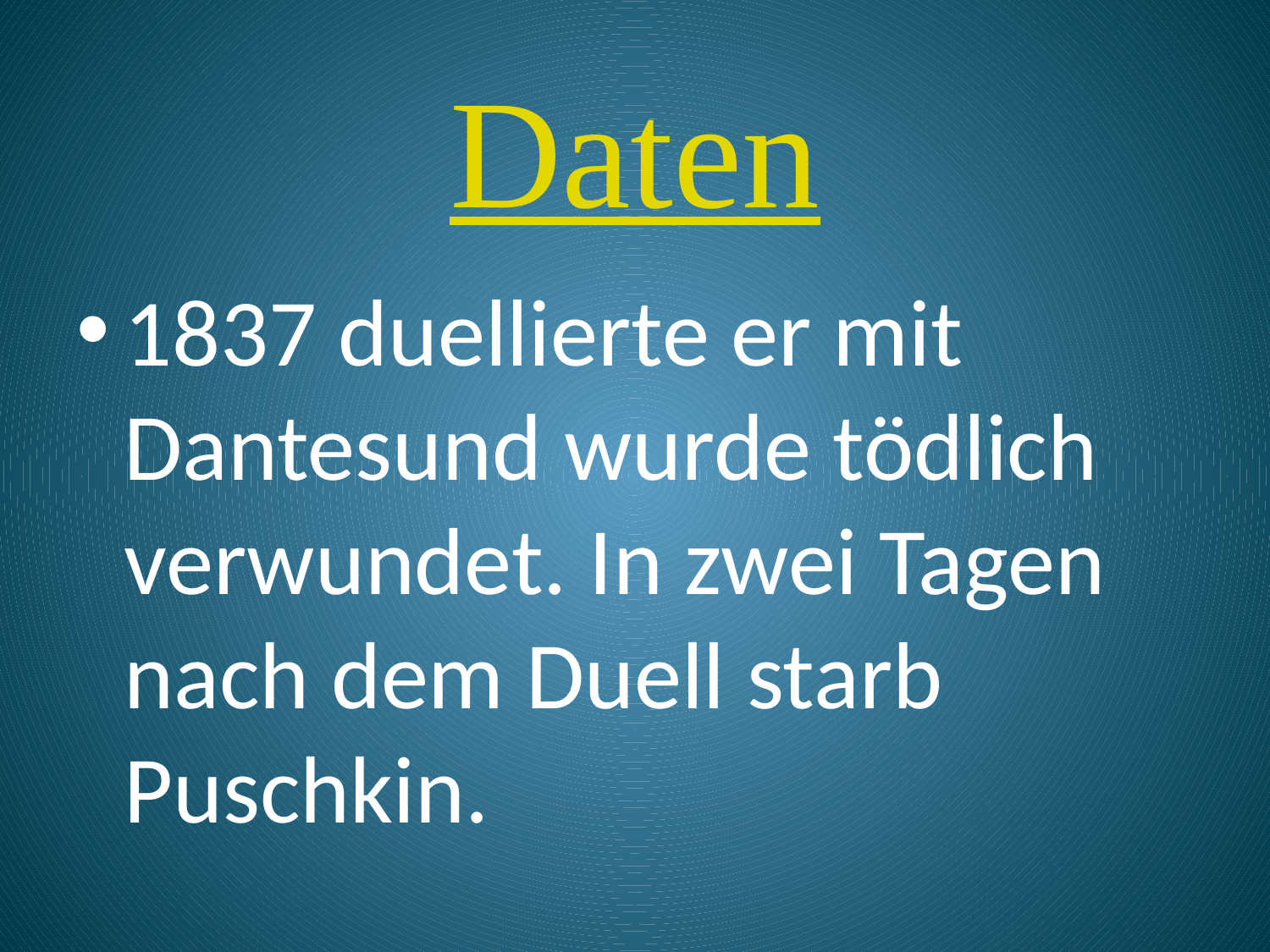

# Daten
1837 duellierte er mit Dantesund wurde tödlich verwundet. In zwei Tagen nach dem Duell starb Puschkin.